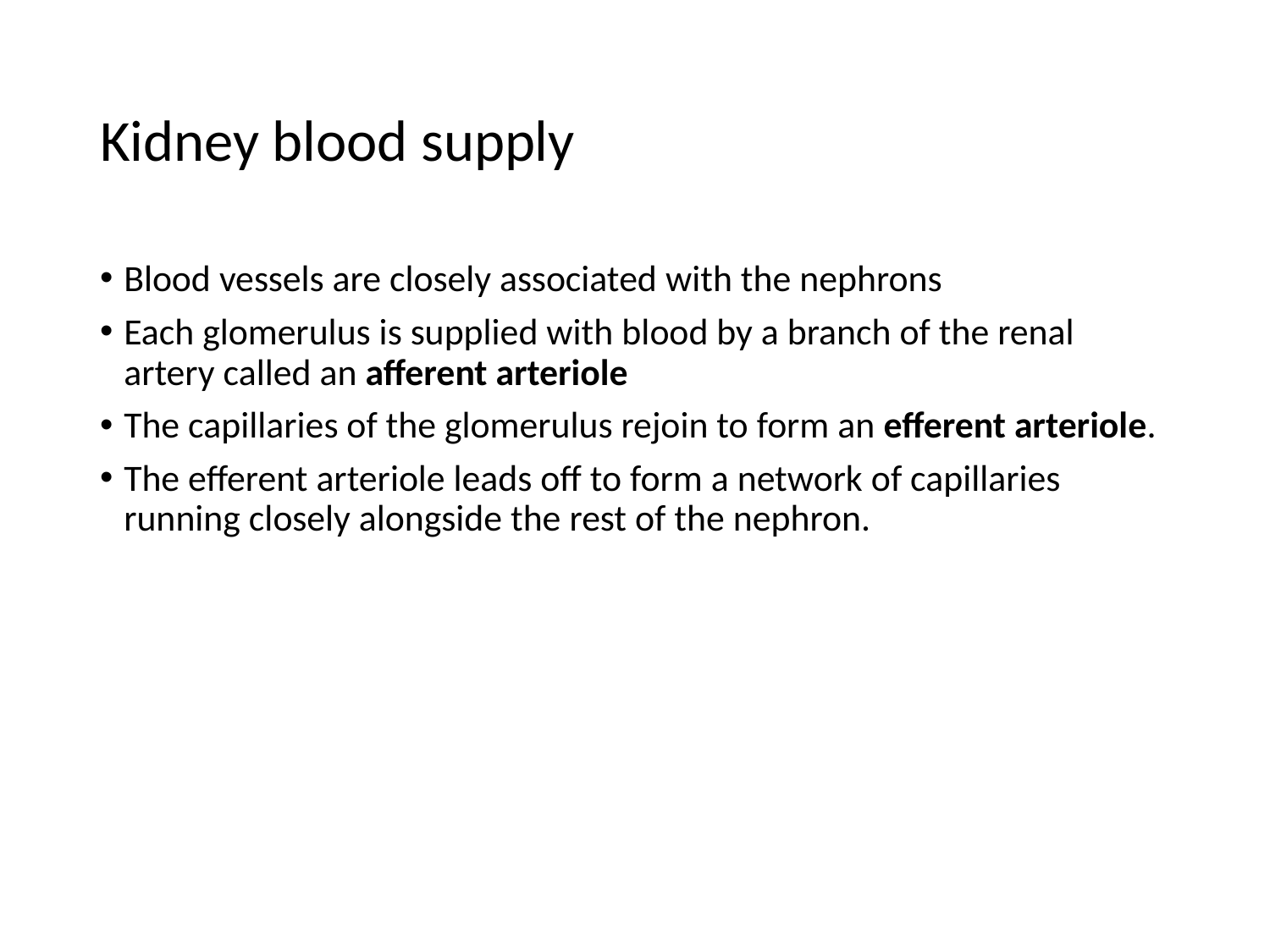

# Kidney blood supply
Blood vessels are closely associated with the nephrons
Each glomerulus is supplied with blood by a branch of the renal artery called an afferent arteriole
The capillaries of the glomerulus rejoin to form an efferent arteriole.
The efferent arteriole leads off to form a network of capillaries running closely alongside the rest of the nephron.